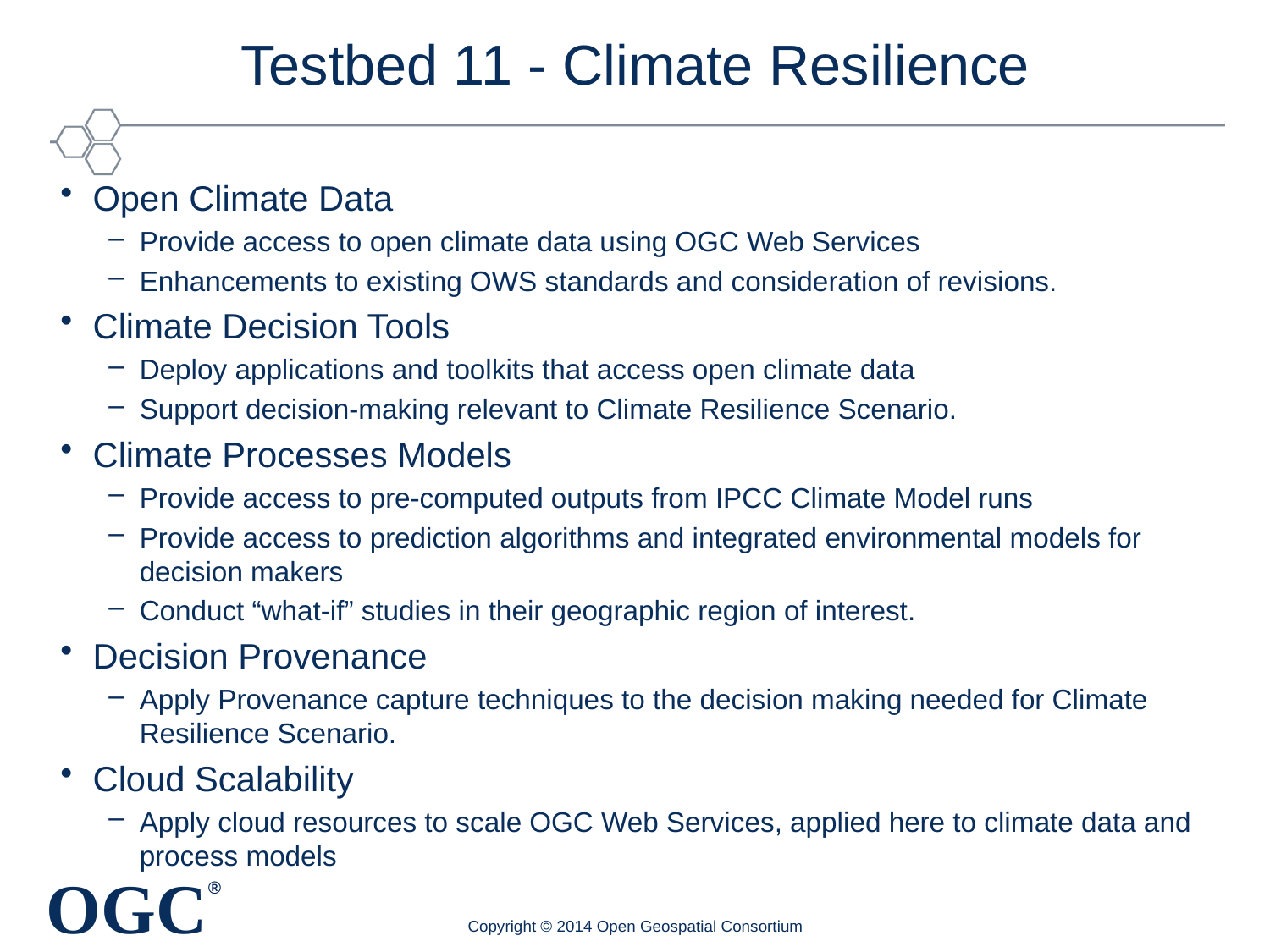

# Testbed 11 - Climate Resilience
Open Climate Data
Provide access to open climate data using OGC Web Services
Enhancements to existing OWS standards and consideration of revisions.
Climate Decision Tools
Deploy applications and toolkits that access open climate data
Support decision-making relevant to Climate Resilience Scenario.
Climate Processes Models
Provide access to pre-computed outputs from IPCC Climate Model runs
Provide access to prediction algorithms and integrated environmental models for decision makers
Conduct “what-if” studies in their geographic region of interest.
Decision Provenance
Apply Provenance capture techniques to the decision making needed for Climate Resilience Scenario.
Cloud Scalability
Apply cloud resources to scale OGC Web Services, applied here to climate data and process models
Copyright © 2014 Open Geospatial Consortium